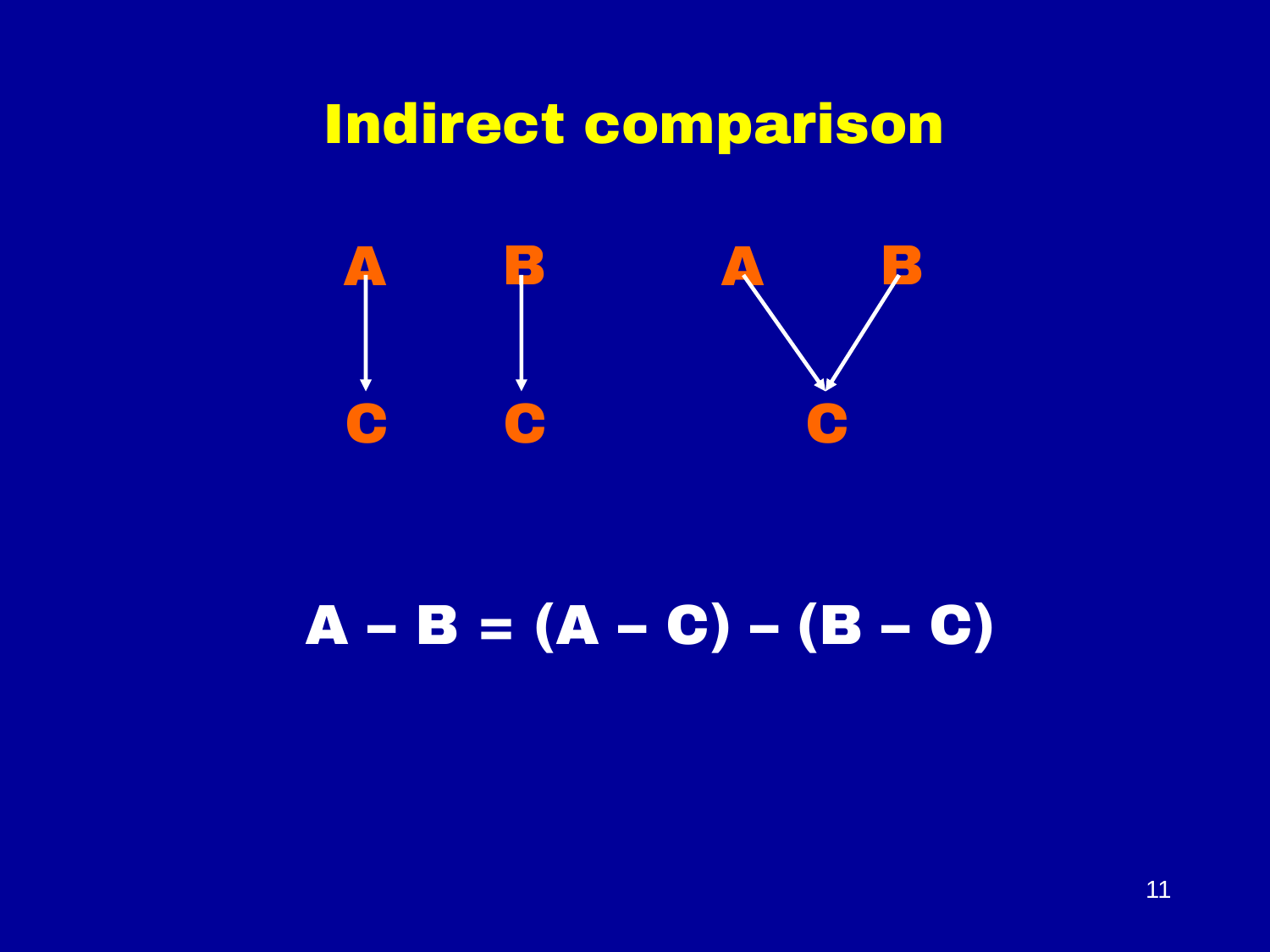

Indirect comparison
B
B
A
A

C
C
C
A – B = (A – C) – (B – C)
11